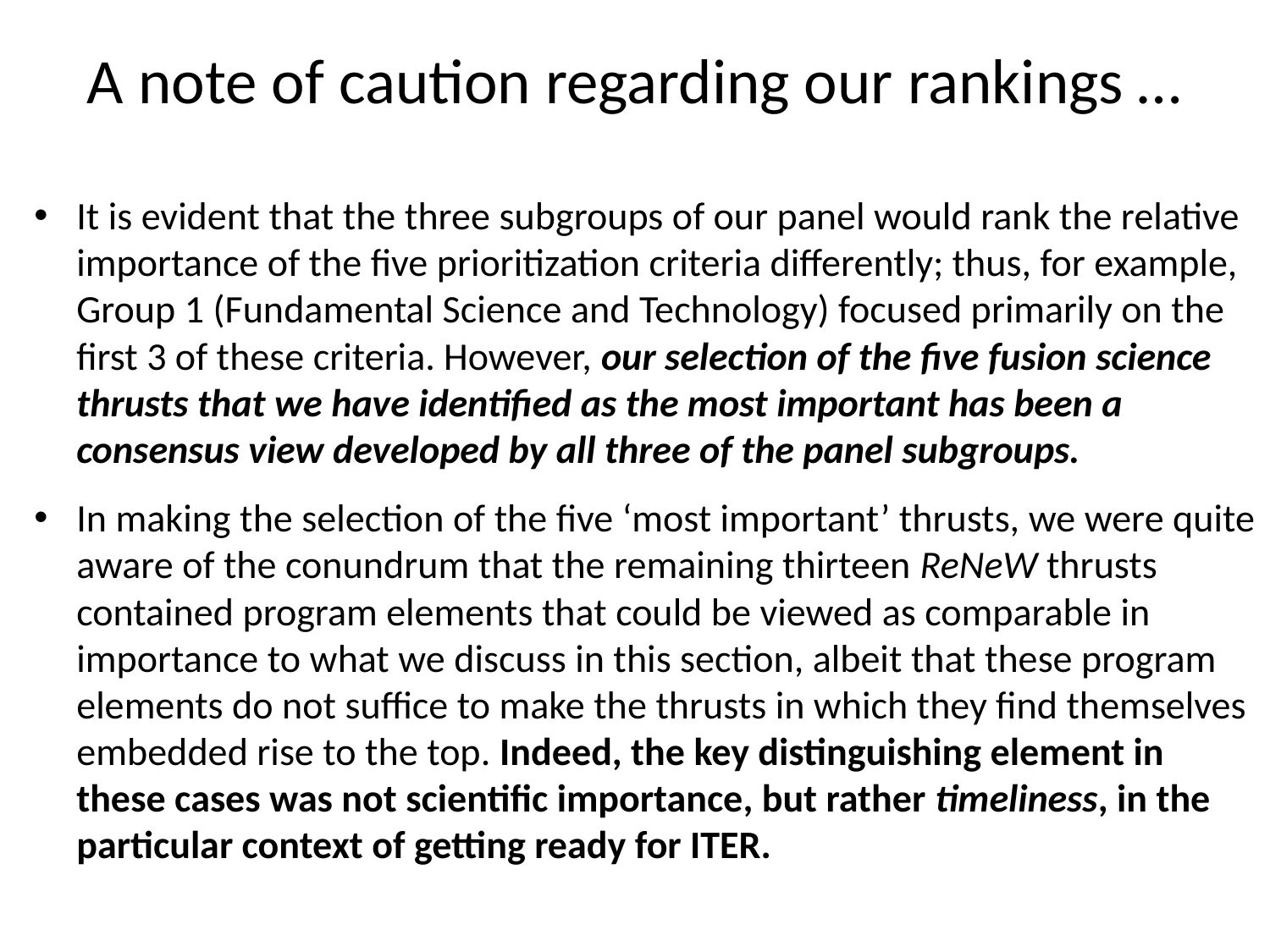

# A note of caution regarding our rankings …
It is evident that the three subgroups of our panel would rank the relative importance of the five prioritization criteria differently; thus, for example, Group 1 (Fundamental Science and Technology) focused primarily on the first 3 of these criteria. However, our selection of the five fusion science thrusts that we have identified as the most important has been a consensus view developed by all three of the panel subgroups.
In making the selection of the five ‘most important’ thrusts, we were quite aware of the conundrum that the remaining thirteen ReNeW thrusts contained program elements that could be viewed as comparable in importance to what we discuss in this section, albeit that these program elements do not suffice to make the thrusts in which they find themselves embedded rise to the top. Indeed, the key distinguishing element in these cases was not scientific importance, but rather timeliness, in the particular context of getting ready for ITER.